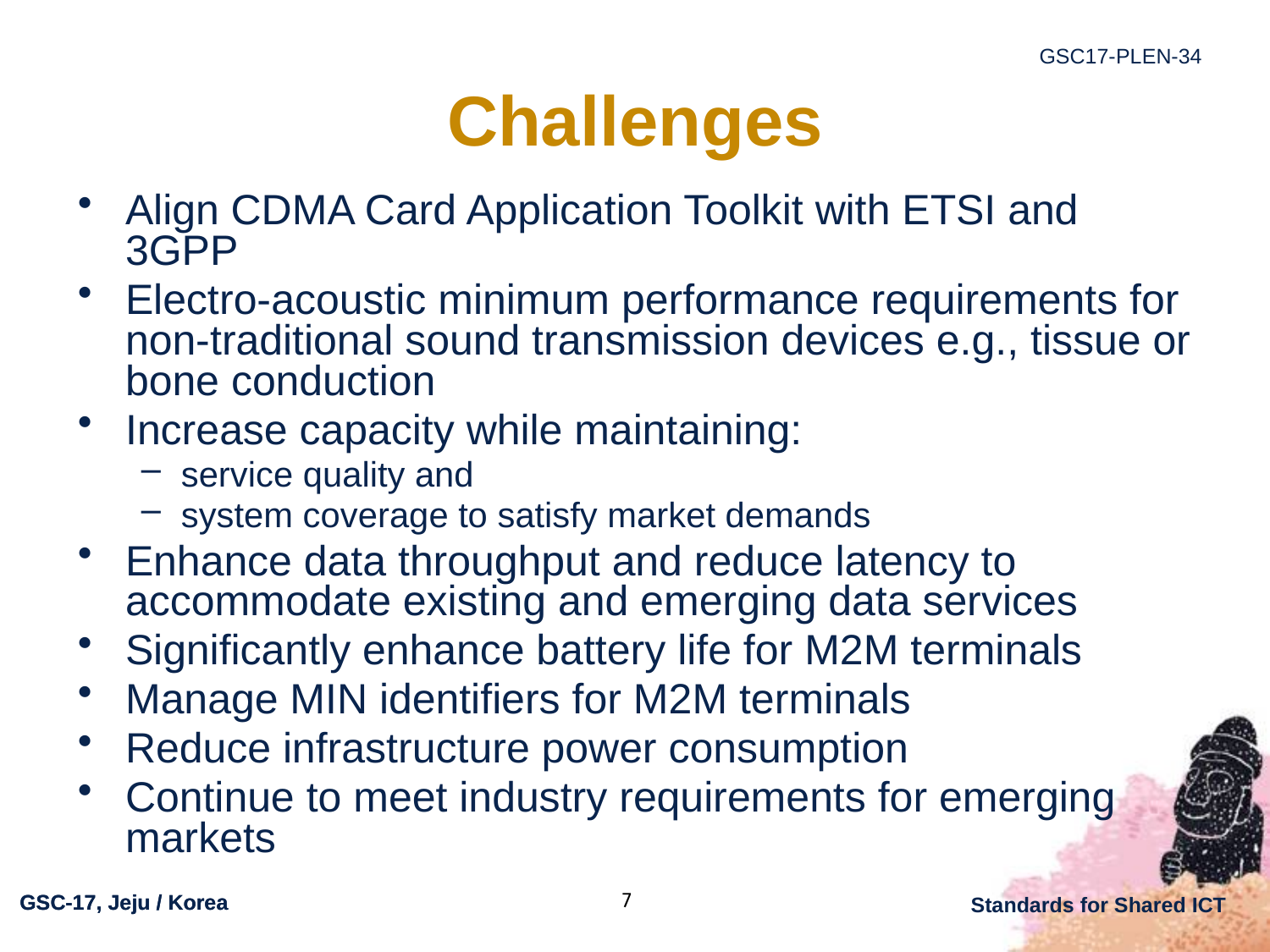

# Challenges
Align CDMA Card Application Toolkit with ETSI and 3GPP
Electro-acoustic minimum performance requirements for non-traditional sound transmission devices e.g., tissue or bone conduction
Increase capacity while maintaining:
service quality and
system coverage to satisfy market demands
Enhance data throughput and reduce latency to accommodate existing and emerging data services
Significantly enhance battery life for M2M terminals
Manage MIN identifiers for M2M terminals
Reduce infrastructure power consumption
Continue to meet industry requirements for emerging markets

7